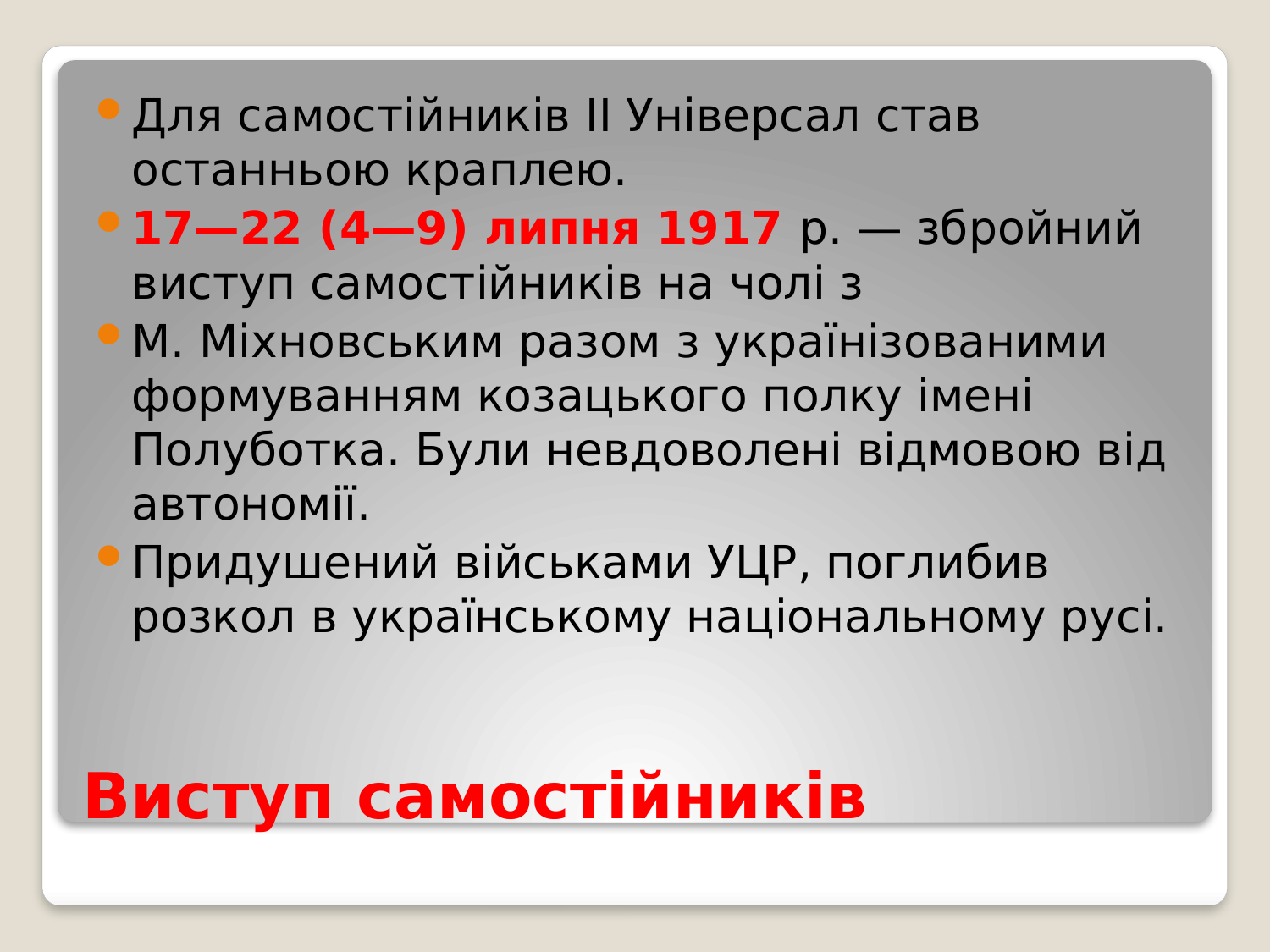

Для самостійників ІІ Універсал став останньою краплею.
17—22 (4—9) липня 1917 р. — збройний виступ самостійників на чолі з
М. Міхновським разом з українізованими формуванням козацького полку імені Полуботка. Були невдоволені відмовою від автономії.
Придушений військами УЦР, поглибив розкол в українському національному русі.

# Виступ самостійників